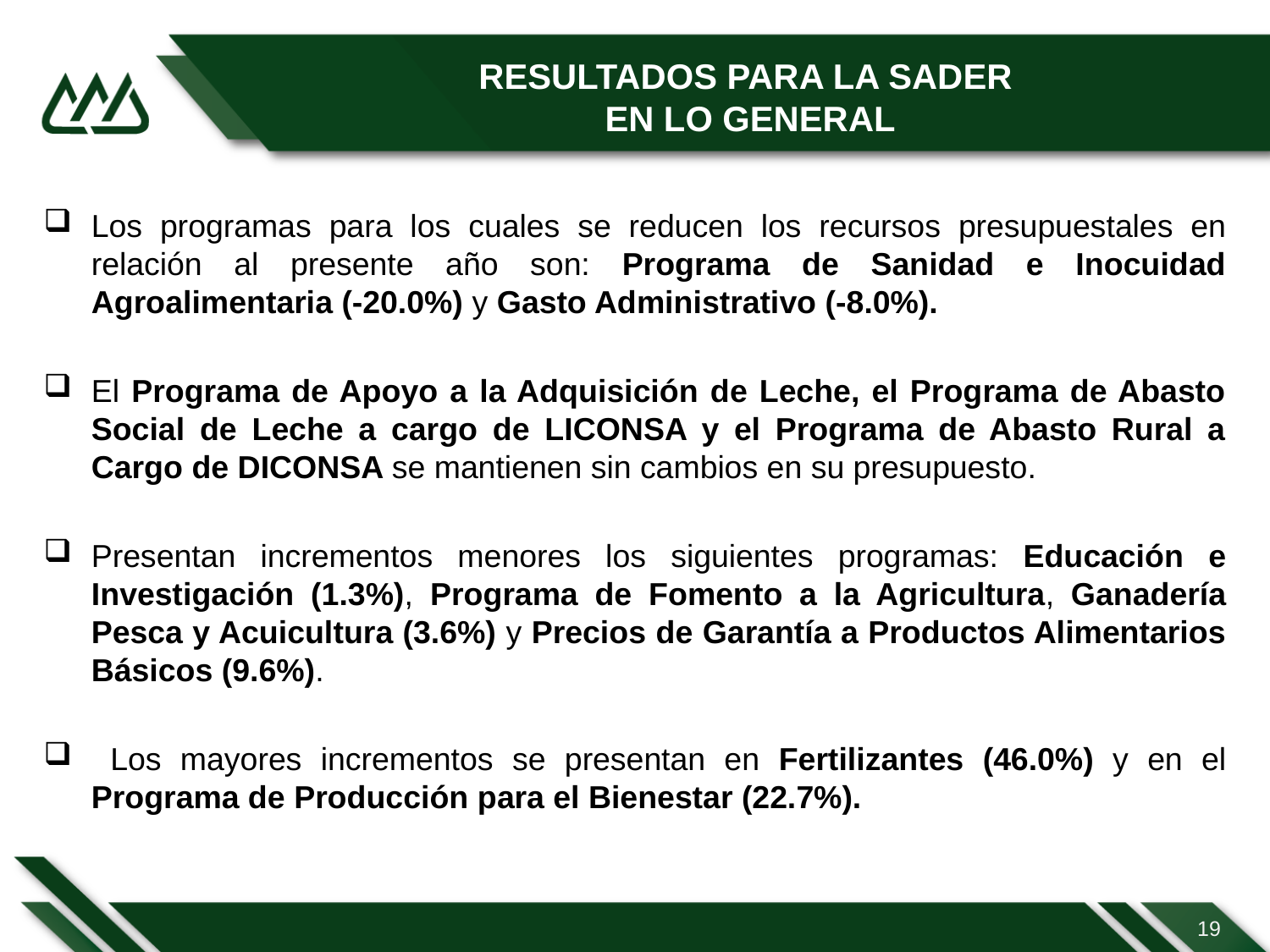

# RESULTADOS PARA LA SADER EN LO GENERAL

Los programas para los cuales se reducen los recursos presupuestales en relación al presente año son: Programa de Sanidad e Inocuidad Agroalimentaria (-20.0%) y Gasto Administrativo (-8.0%).

El Programa de Apoyo a la Adquisición de Leche, el Programa de Abasto Social de Leche a cargo de LICONSA y el Programa de Abasto Rural a Cargo de DICONSA se mantienen sin cambios en su presupuesto.

Presentan incrementos menores los siguientes programas: Educación e Investigación (1.3%), Programa de Fomento a la Agricultura, Ganadería Pesca y Acuicultura (3.6%) y Precios de Garantía a Productos Alimentarios Básicos (9.6%).

 Los mayores incrementos se presentan en Fertilizantes (46.0%) y en el Programa de Producción para el Bienestar (22.7%).

19